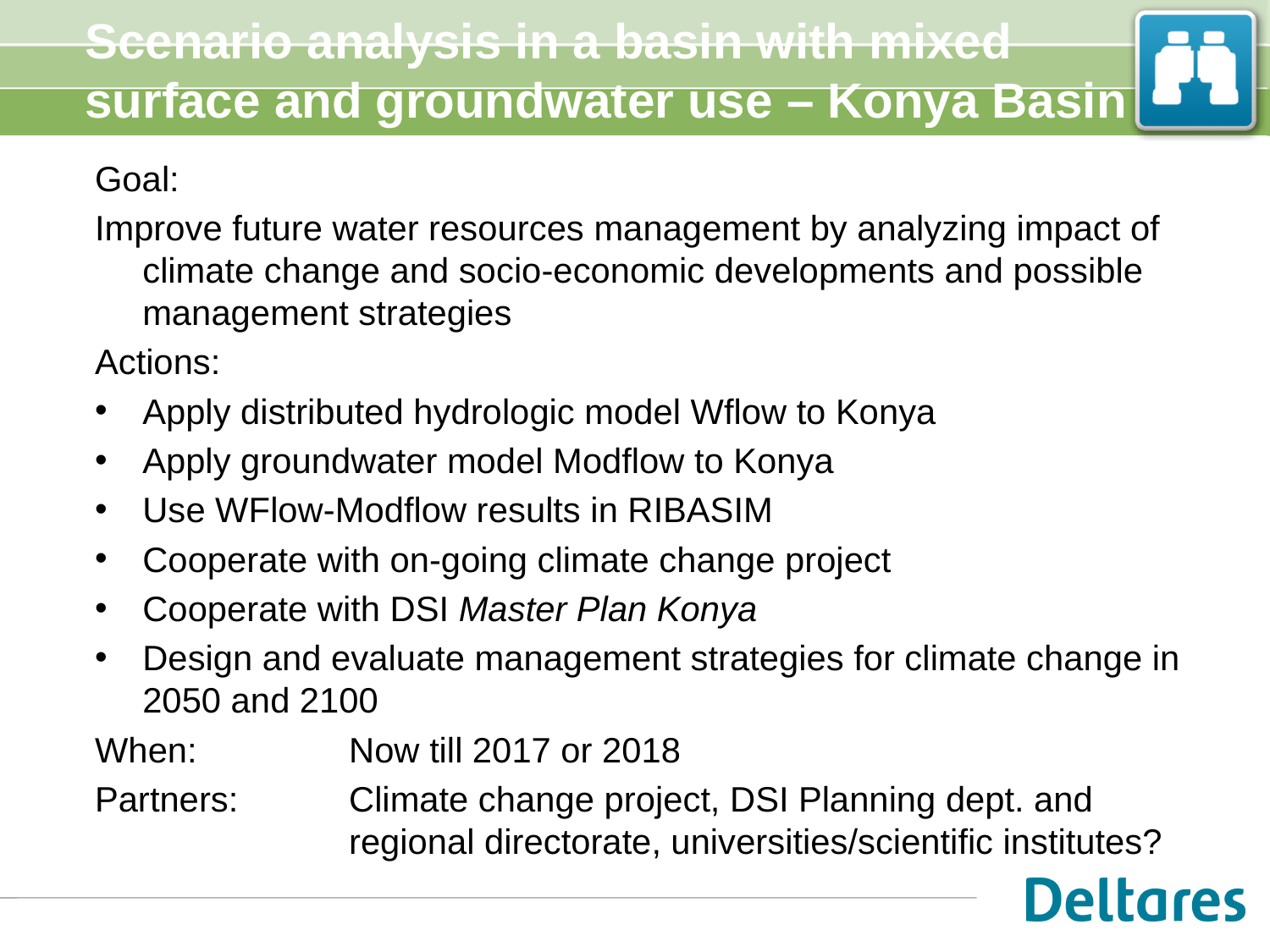

# Scenario analysis in a basin with mixed surface and groundwater use – Konya Basin
Goal:
Improve future water resources management by analyzing impact of climate change and socio-economic developments and possible management strategies
Actions:
Apply distributed hydrologic model Wflow to Konya
Apply groundwater model Modflow to Konya
Use WFlow-Modflow results in RIBASIM
Cooperate with on-going climate change project
Cooperate with DSI Master Plan Konya
Design and evaluate management strategies for climate change in 2050 and 2100
When: 		Now till 2017 or 2018
Partners: 	Climate change project, DSI Planning dept. and 			regional directorate, universities/scientific institutes?